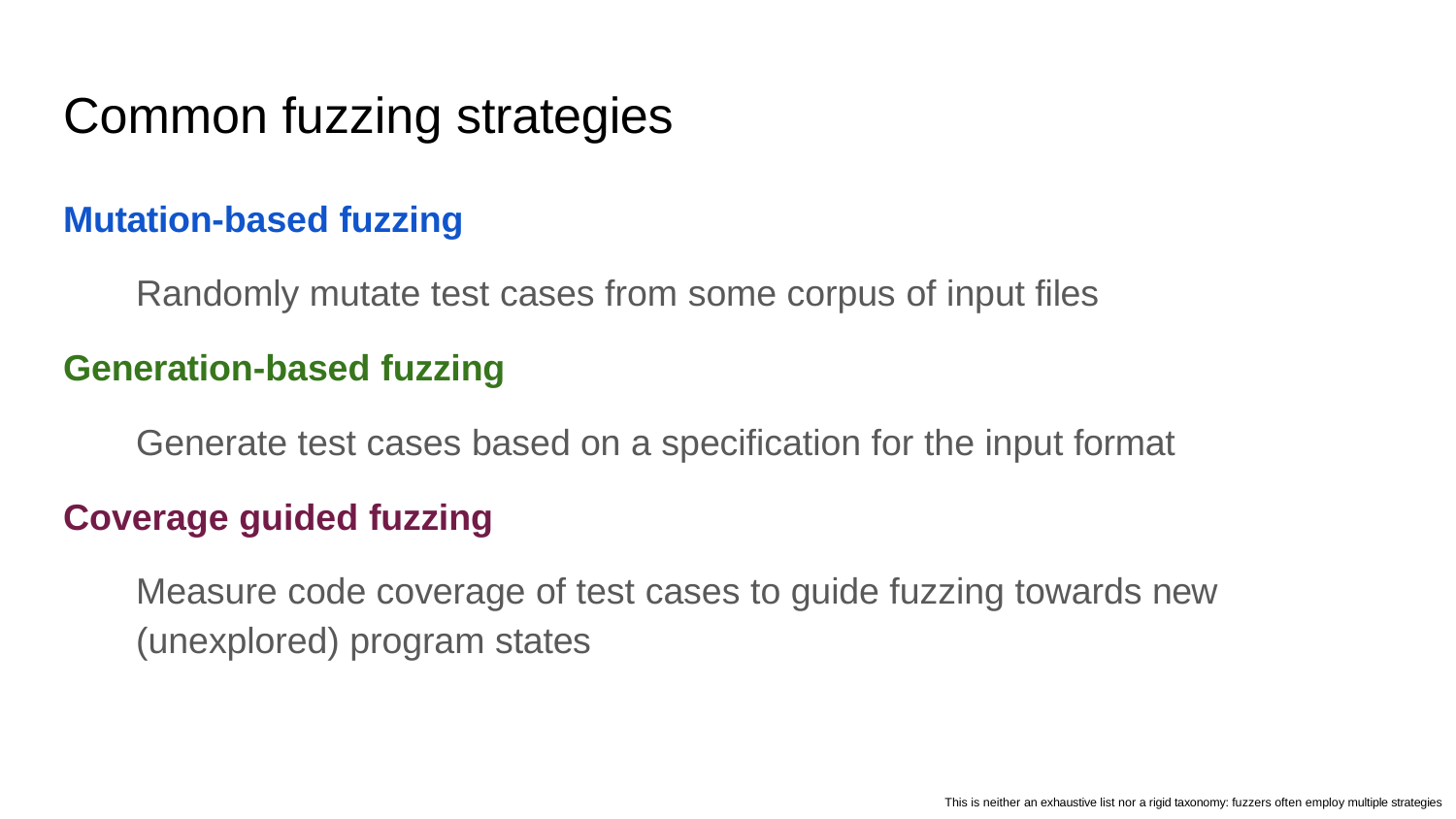

# Common fuzzing strategies
Mutation-based fuzzing
Randomly mutate test cases from some corpus of input files
Generation-based fuzzing
Generate test cases based on a specification for the input format
Coverage guided fuzzing
Measure code coverage of test cases to guide fuzzing towards new (unexplored) program states
This is neither an exhaustive list nor a rigid taxonomy: fuzzers often employ multiple strategies